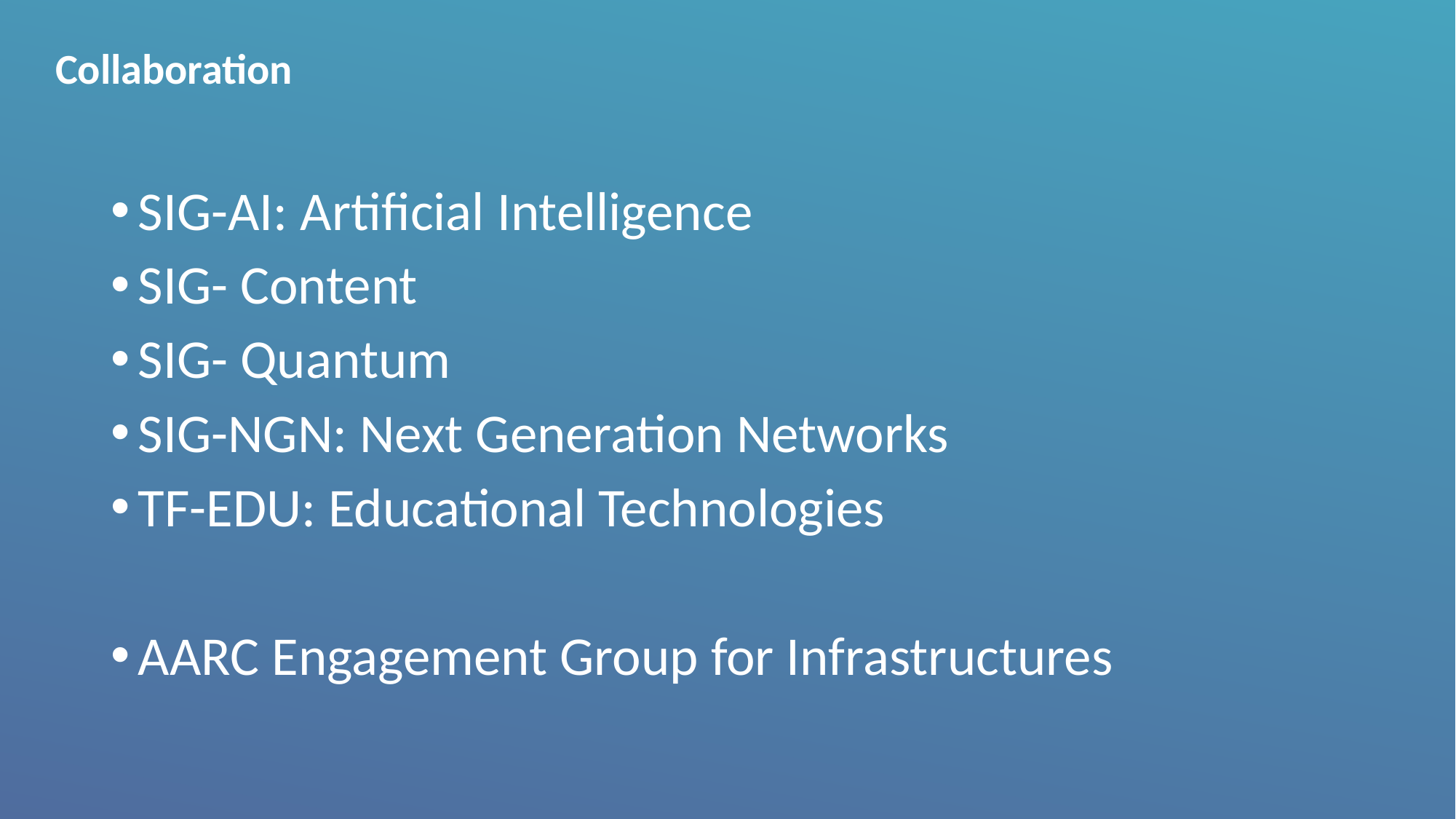

# Collaboration
SIG-AI: Artificial Intelligence
SIG- Content
SIG- Quantum
SIG-NGN: Next Generation Networks
TF-EDU: Educational Technologies

AARC Engagement Group for Infrastructures